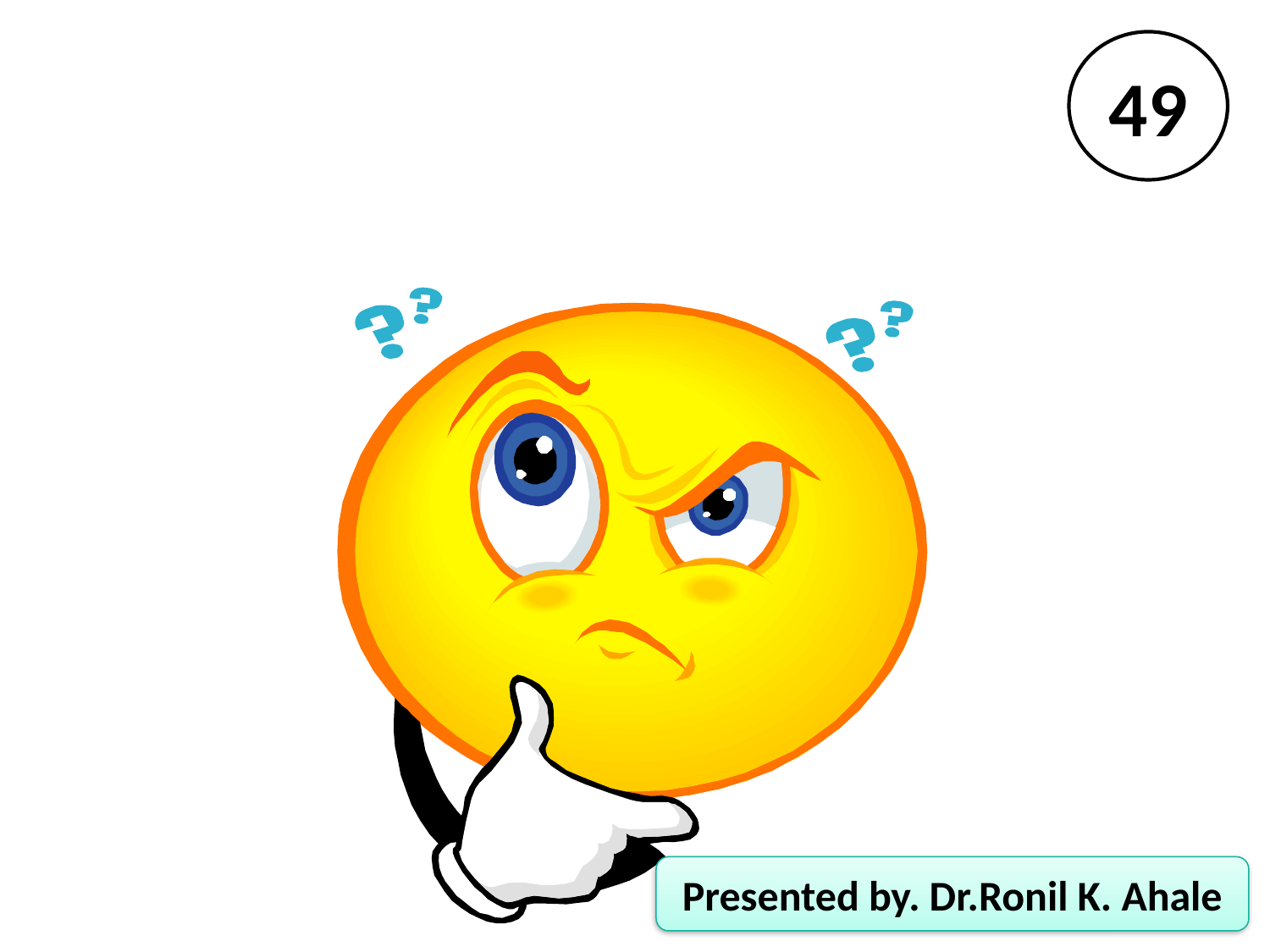

49
Questions

Presented by. Dr.Ronil K. Ahale